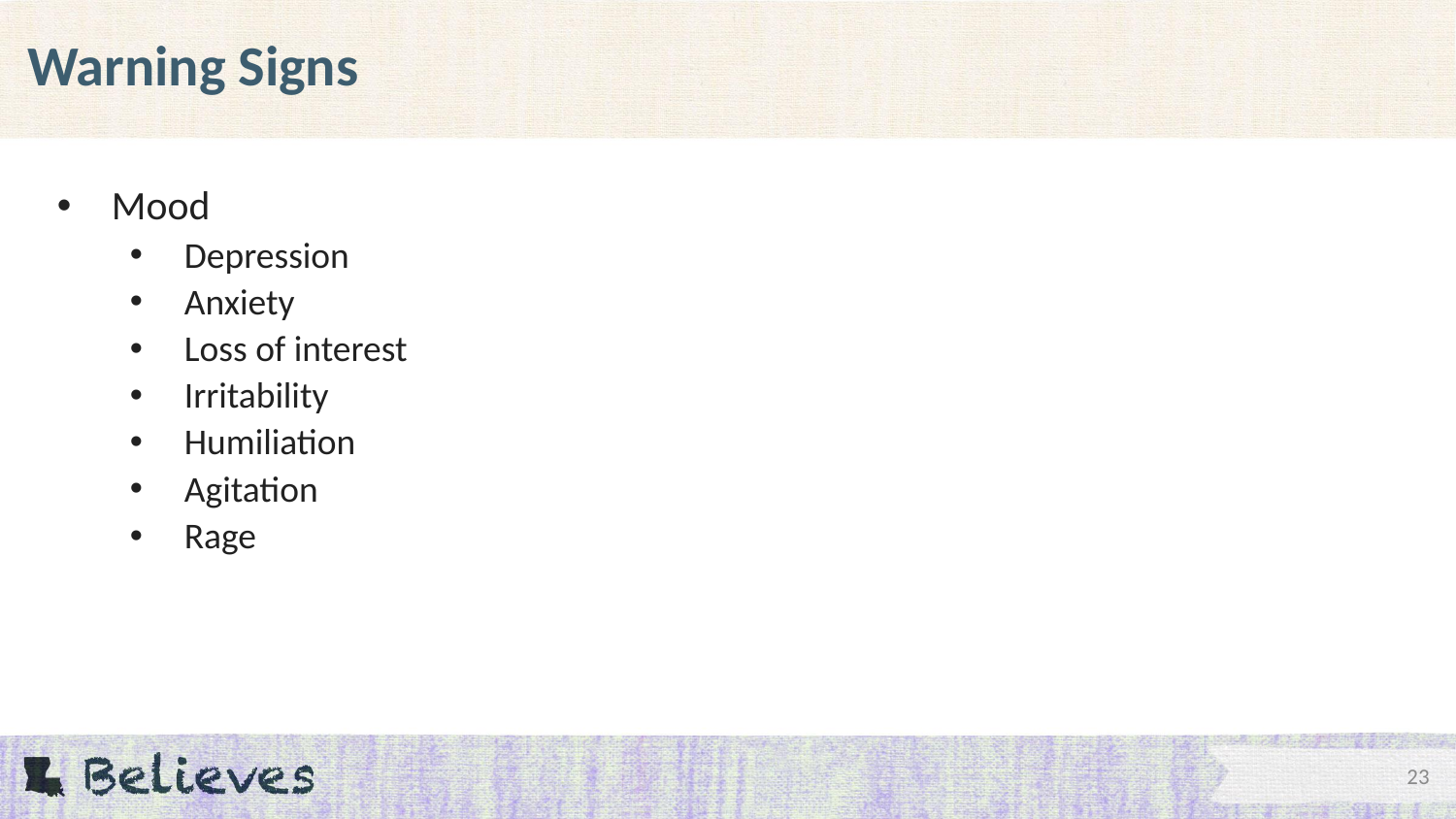

# Warning Signs
Mood
Depression
Anxiety
Loss of interest
Irritability
Humiliation
Agitation
Rage